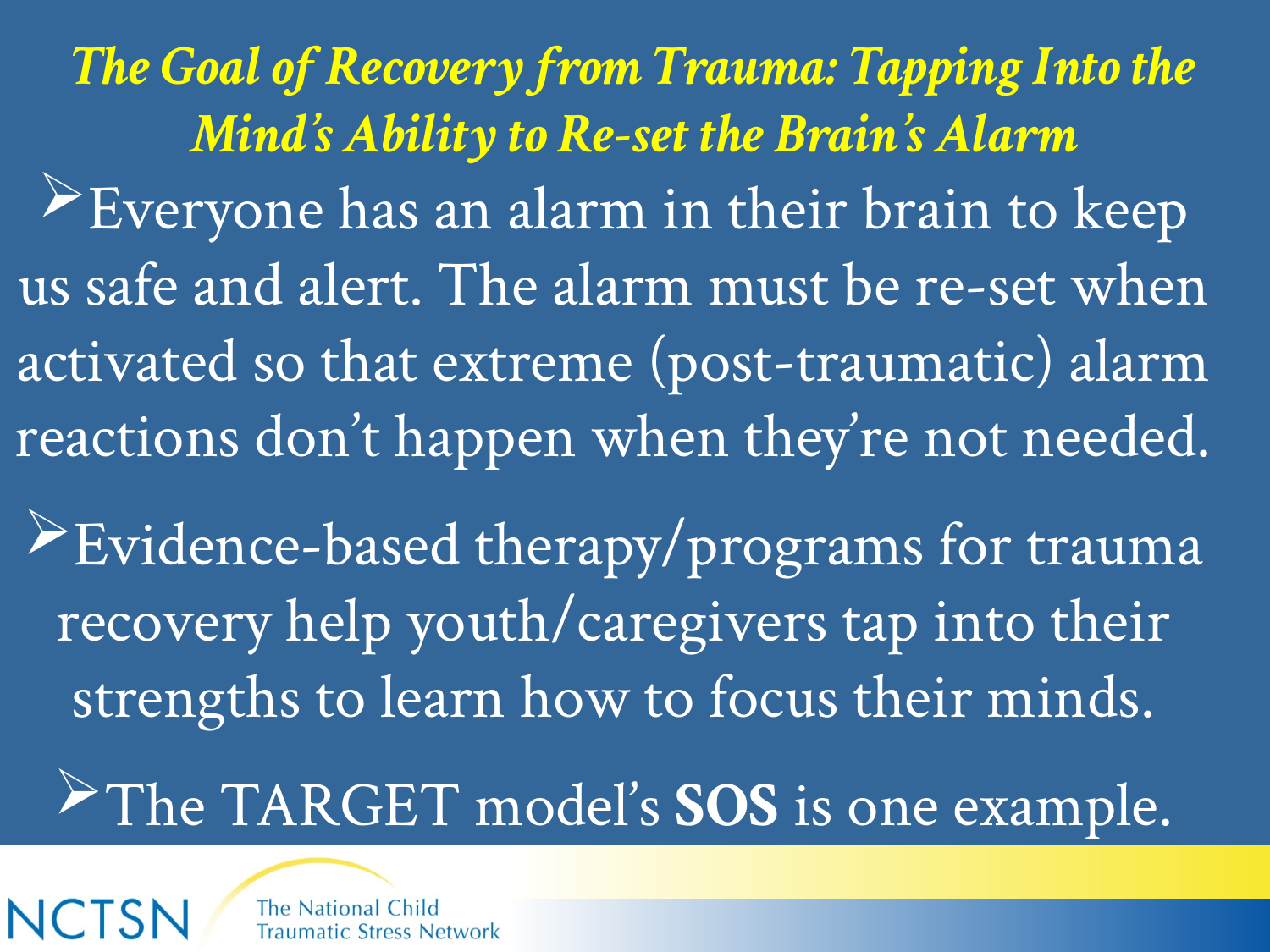

# The Goal of Recovery from Trauma: Tapping Into the Mind’s Ability to Re-set the Brain’s Alarm
Everyone has an alarm in their brain to keep us safe and alert. The alarm must be re-set when activated so that extreme (post-traumatic) alarm reactions don’t happen when they’re not needed.
Evidence-based therapy/programs for trauma recovery help youth/caregivers tap into their strengths to learn how to focus their minds.
The TARGET model’s SOS is one example.